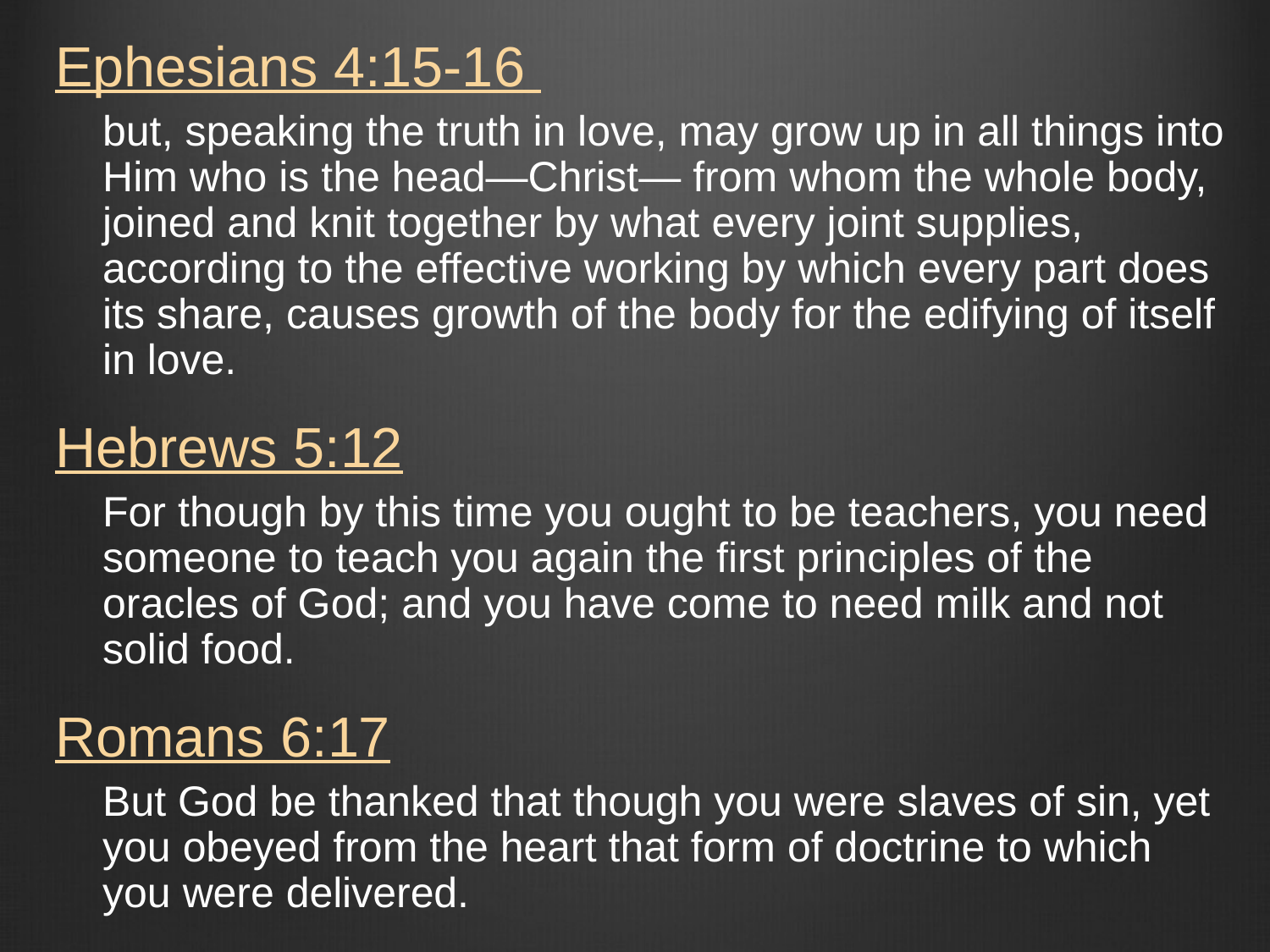

Ephesians 4:15-16
but, speaking the truth in love, may grow up in all things into Him who is the head—Christ— from whom the whole body, joined and knit together by what every joint supplies, according to the effective working by which every part does its share, causes growth of the body for the edifying of itself in love.
Hebrews 5:12
For though by this time you ought to be teachers, you need someone to teach you again the first principles of the oracles of God; and you have come to need milk and not solid food.
Romans 6:17
But God be thanked that though you were slaves of sin, yet you obeyed from the heart that form of doctrine to which you were delivered.